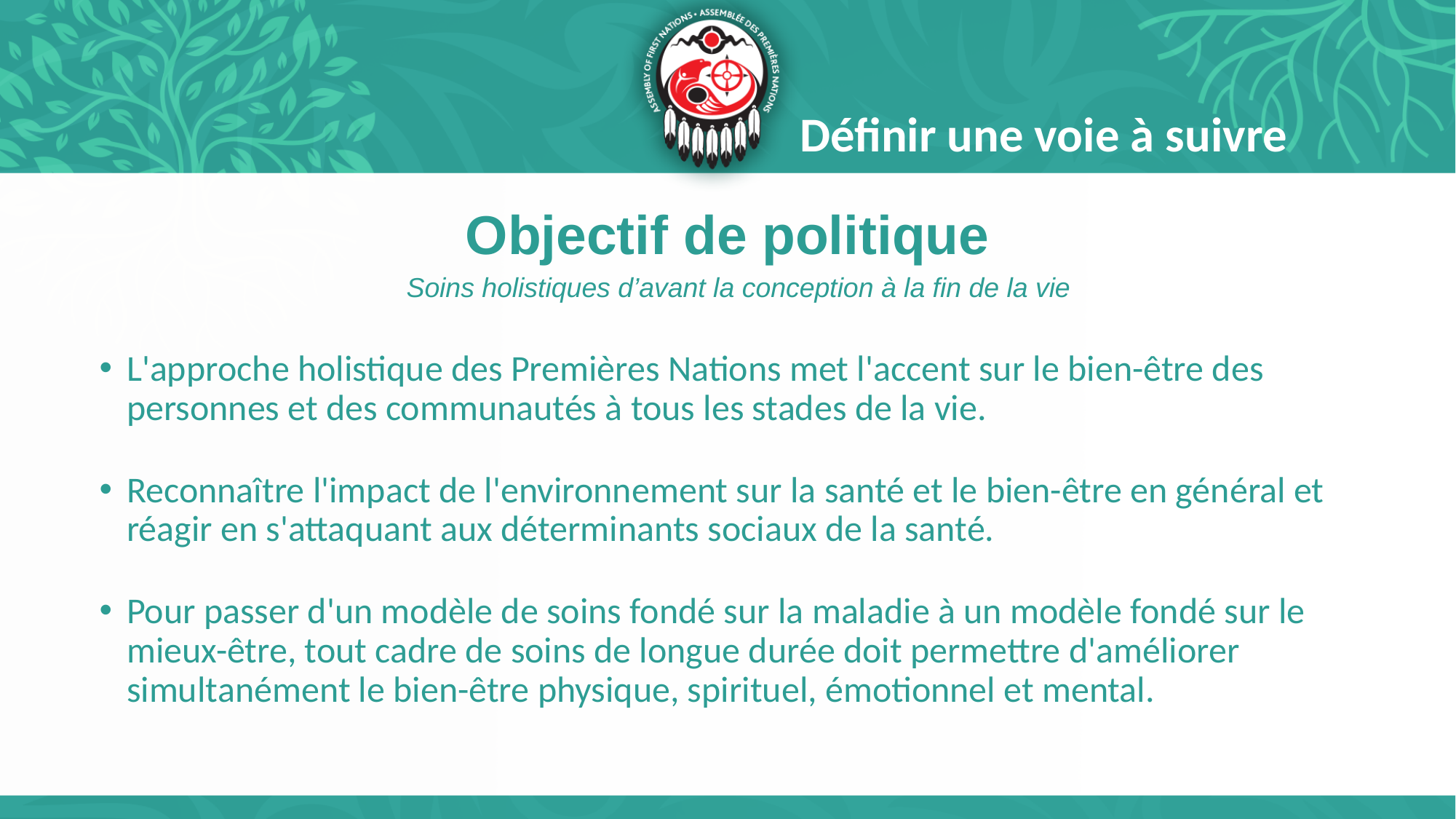

Définir une voie à suivre
# Objectif de politique
Soins holistiques d’avant la conception à la fin de la vie
L'approche holistique des Premières Nations met l'accent sur le bien-être des personnes et des communautés à tous les stades de la vie.
Reconnaître l'impact de l'environnement sur la santé et le bien-être en général et réagir en s'attaquant aux déterminants sociaux de la santé.
Pour passer d'un modèle de soins fondé sur la maladie à un modèle fondé sur le mieux-être, tout cadre de soins de longue durée doit permettre d'améliorer simultanément le bien-être physique, spirituel, émotionnel et mental.